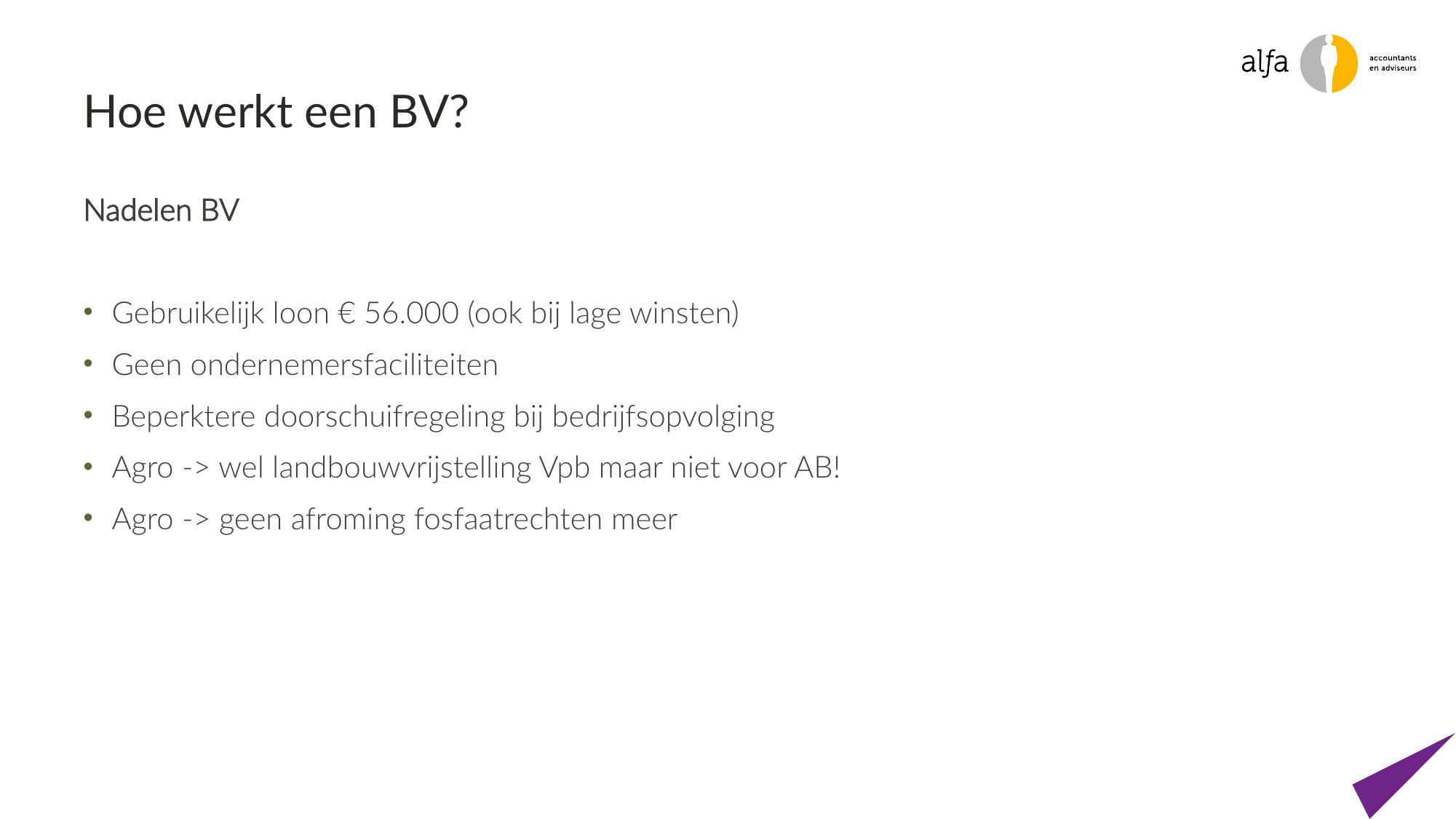

# Hoe werkt een BV?
Nadelen BV

Gebruikelijk loon € 56.000 (ook bij lage winsten)
Geen ondernemersfaciliteiten
Beperktere doorschuifregeling bij bedrijfsopvolging
Agro -> wel landbouwvrijstelling Vpb maar niet voor AB!
Agro -> geen afroming fosfaatrechten meer